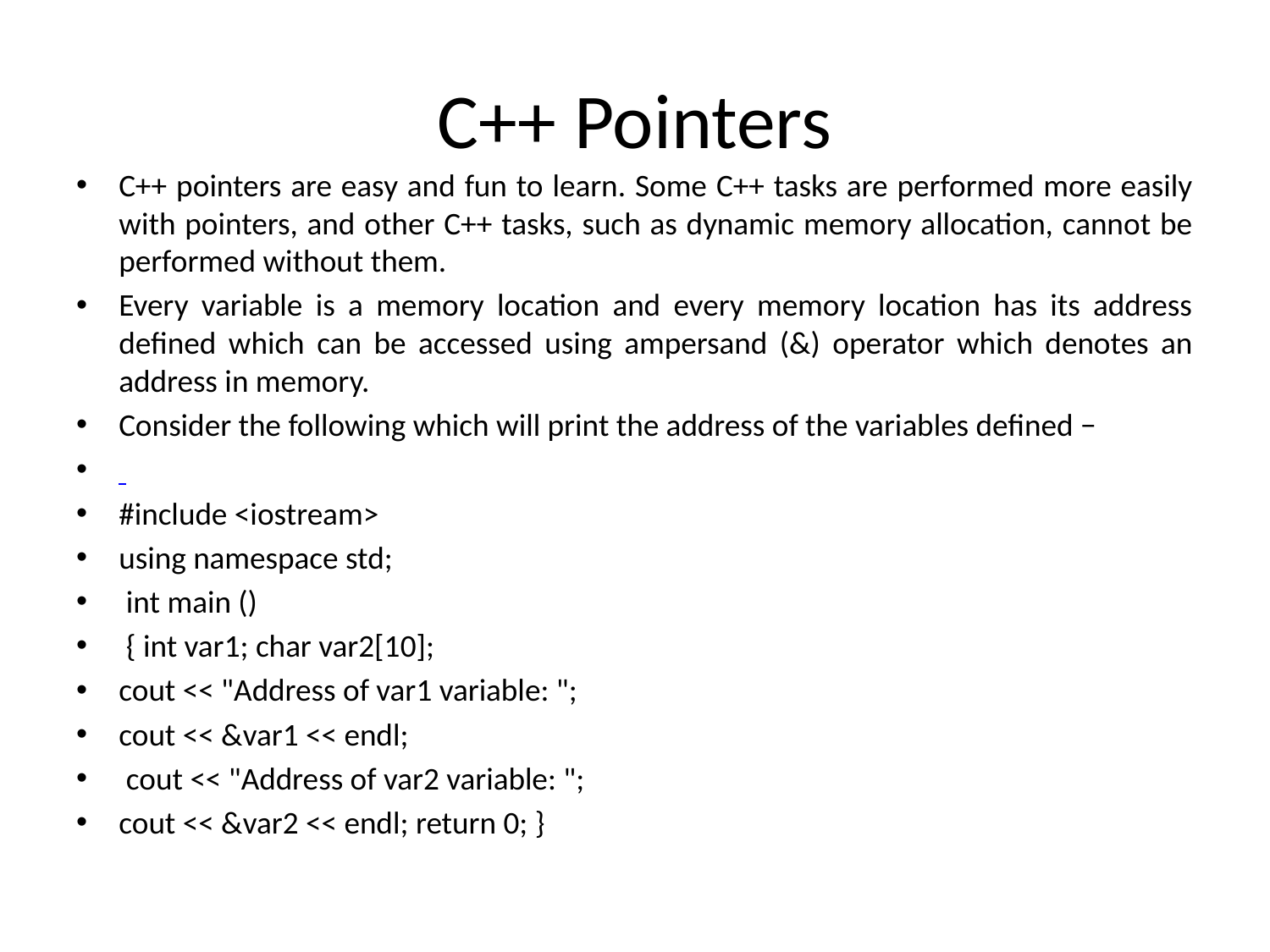

# C++ Pointers
C++ pointers are easy and fun to learn. Some C++ tasks are performed more easily with pointers, and other C++ tasks, such as dynamic memory allocation, cannot be performed without them.
Every variable is a memory location and every memory location has its address defined which can be accessed using ampersand (&) operator which denotes an address in memory.
Consider the following which will print the address of the variables defined −

#include <iostream>
using namespace std;
 int main ()
 { int var1; char var2[10];
cout << "Address of var1 variable: ";
cout << &var1 << endl;
 cout << "Address of var2 variable: ";
cout << &var2 << endl; return 0; }